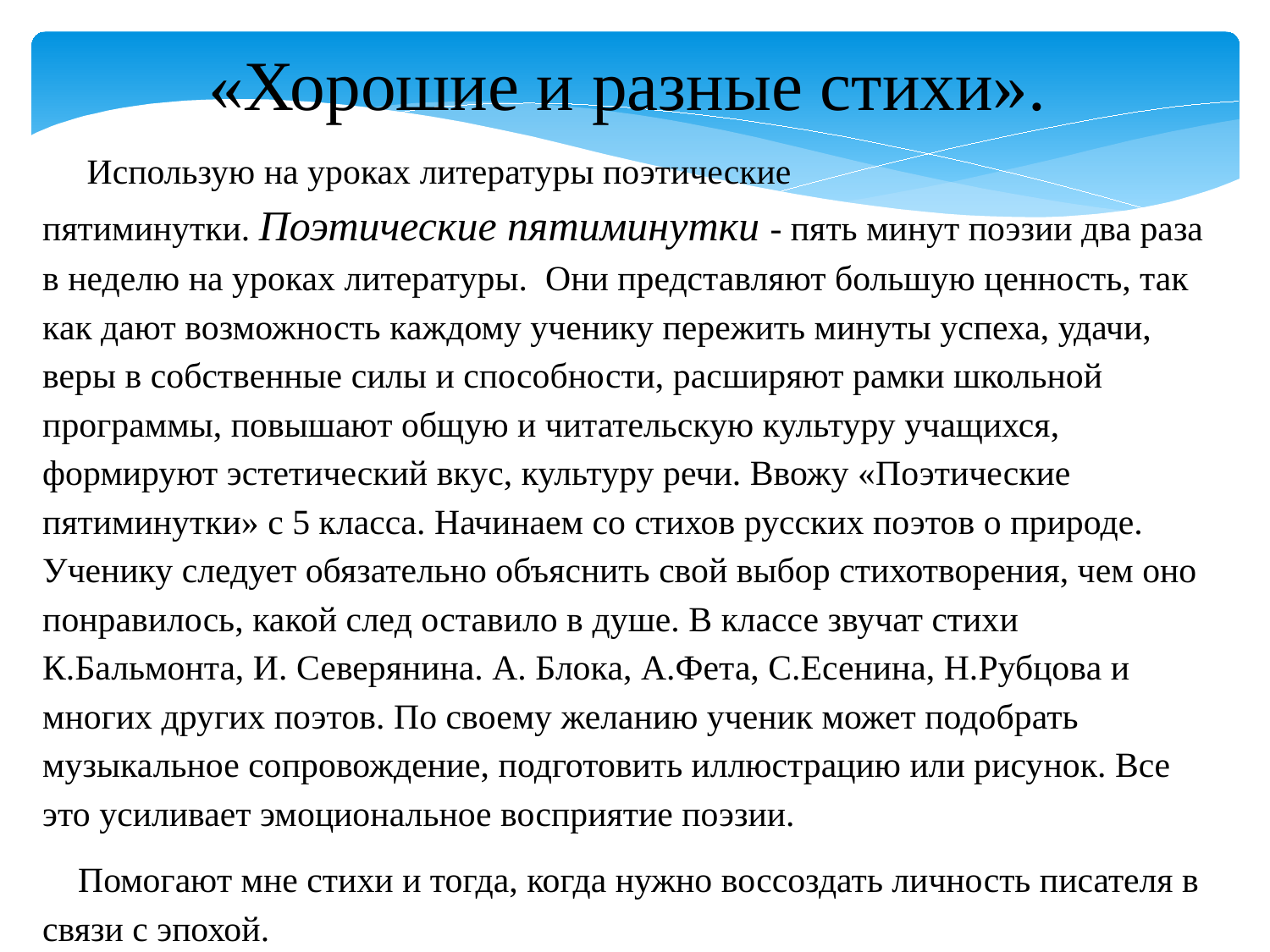

«Хорошие и разные стихи».
     Использую на уроках литературы поэтические пятиминутки. Поэтические пятиминутки - пять минут поэзии два раза в неделю на уроках литературы.  Они представляют большую ценность, так как дают возможность каждому ученику пережить минуты успеха, удачи, веры в собственные силы и способности, расширяют рамки школьной программы, повышают общую и читательскую культуру учащихся, формируют эстетический вкус, культуру речи. Ввожу «Поэтические пятиминутки» с 5 класса. Начинаем со стихов русских поэтов о природе. Ученику следует обязательно объяснить свой выбор стихотворения, чем оно понравилось, какой след оставило в душе. В классе звучат стихи К.Бальмонта, И. Северянина. А. Блока, А.Фета, С.Есенина, Н.Рубцова и многих других поэтов. По своему желанию ученик может подобрать музыкальное сопровождение, подготовить иллюстрацию или рисунок. Все это усиливает эмоциональное восприятие поэзии.
    Помогают мне стихи и тогда, когда нужно воссоздать личность писателя в связи с эпохой.